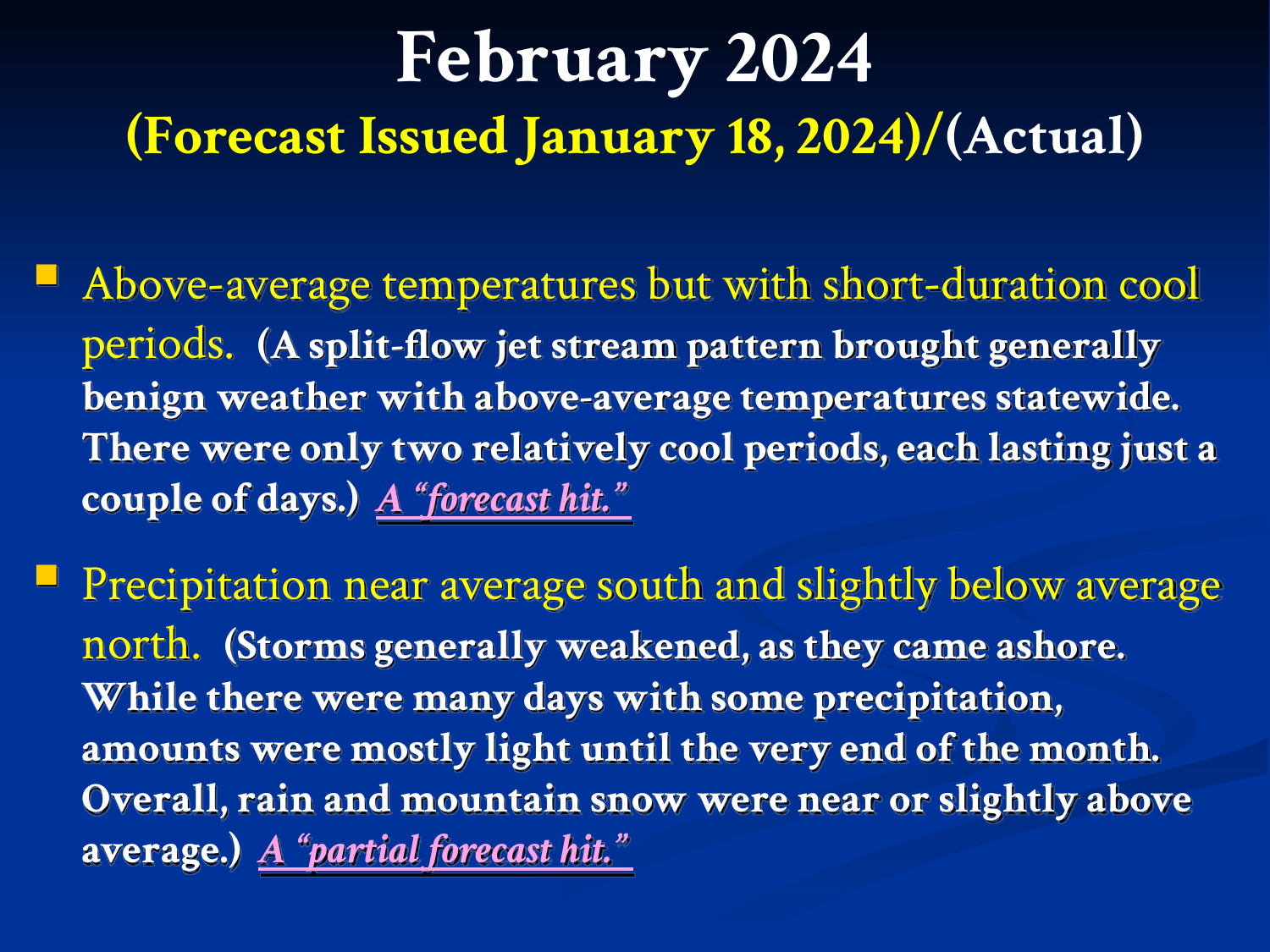

# February 2024 (Forecast Issued January 18, 2024)/(Actual)
Above-average temperatures but with short-duration cool periods.  (A split-flow jet stream pattern brought generally benign weather with above-average temperatures statewide.  There were only two relatively cool periods, each lasting just a couple of days.)  A “forecast hit.”

Precipitation near average south and slightly below average north.  (Storms generally weakened, as they came ashore.  While there were many days with some precipitation, amounts were mostly light until the very end of the month.  Overall, rain and mountain snow were near or slightly above average.)  A “partial forecast hit.”